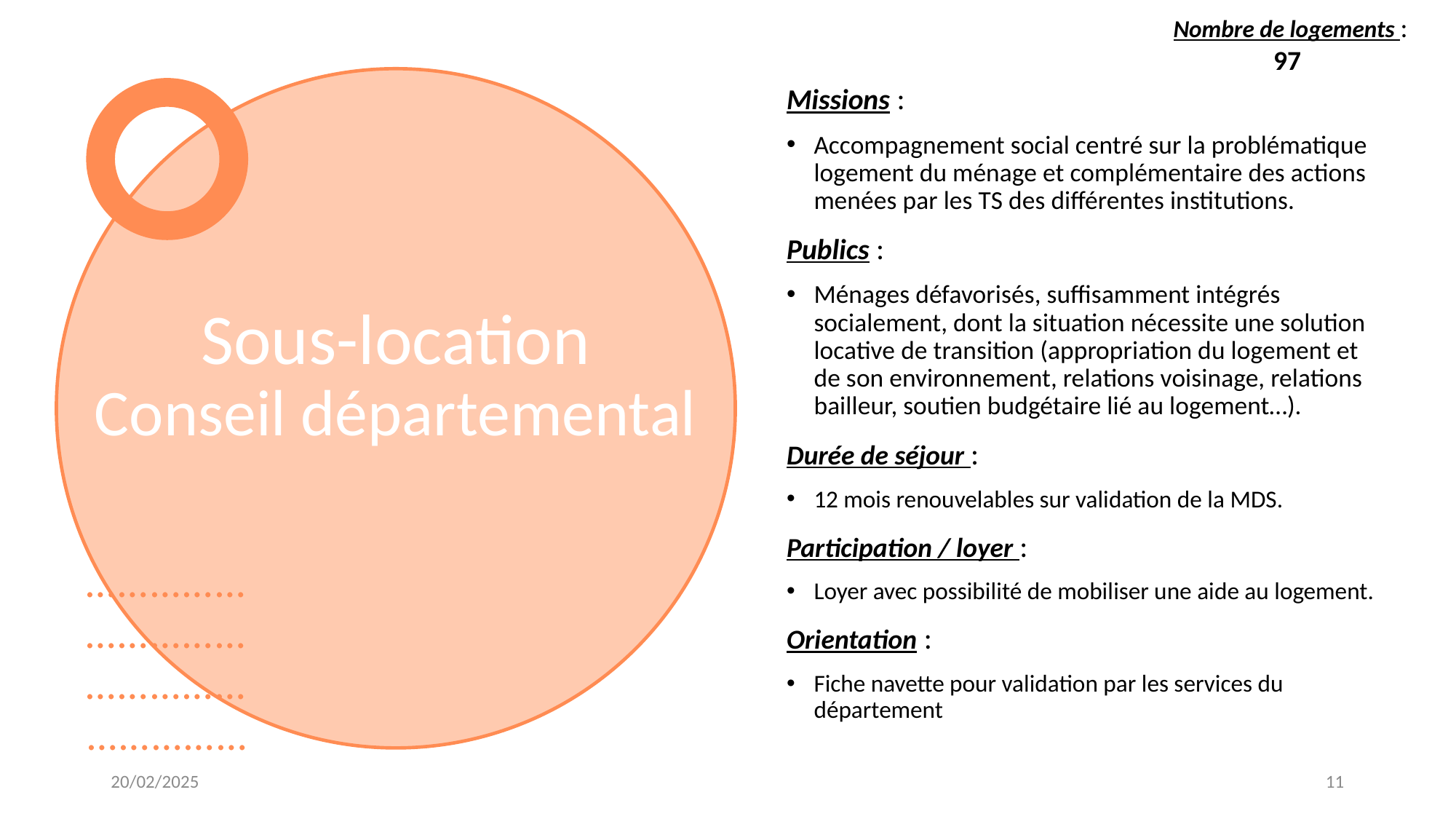

Nombre de logements :
97

Missions :
Accompagnement social centré sur la problématique logement du ménage et complémentaire des actions menées par les TS des différentes institutions.
Publics :
Ménages défavorisés, suffisamment intégrés socialement, dont la situation nécessite une solution locative de transition (appropriation du logement et de son environnement, relations voisinage, relations bailleur, soutien budgétaire lié au logement…).
Durée de séjour :
12 mois renouvelables sur validation de la MDS.
Participation / loyer :
Loyer avec possibilité de mobiliser une aide au logement.
Orientation :
Fiche navette pour validation par les services du département

Sous-location
Conseil départemental
……………………………………………………
20/02/2025
11